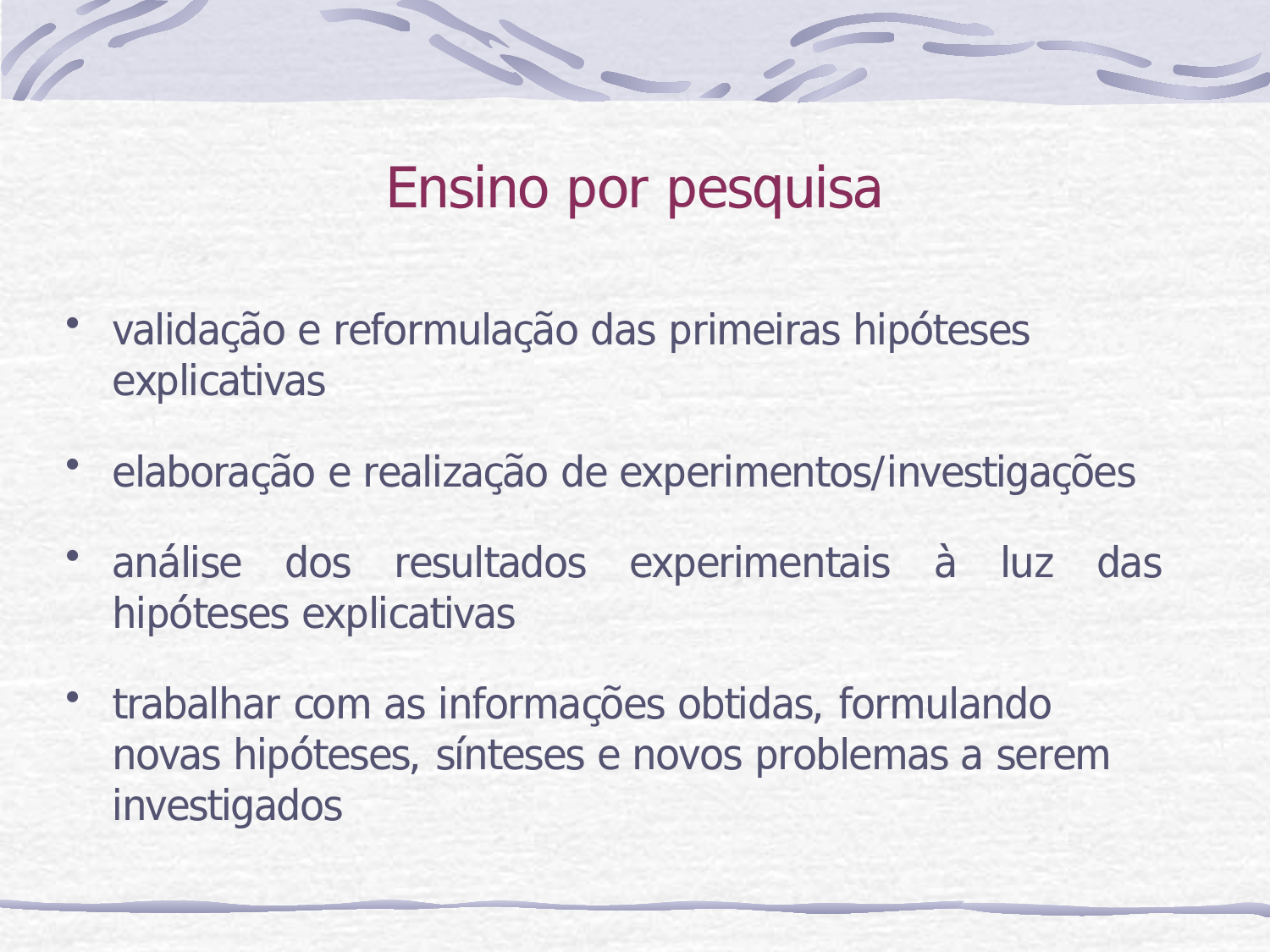

# Ensino por pesquisa
validação e reformulação das primeiras hipóteses explicativas
elaboração e realização de experimentos/investigações
análise dos resultados experimentais à luz das hipóteses explicativas
trabalhar com as informações obtidas, formulando novas hipóteses, sínteses e novos problemas a serem investigados